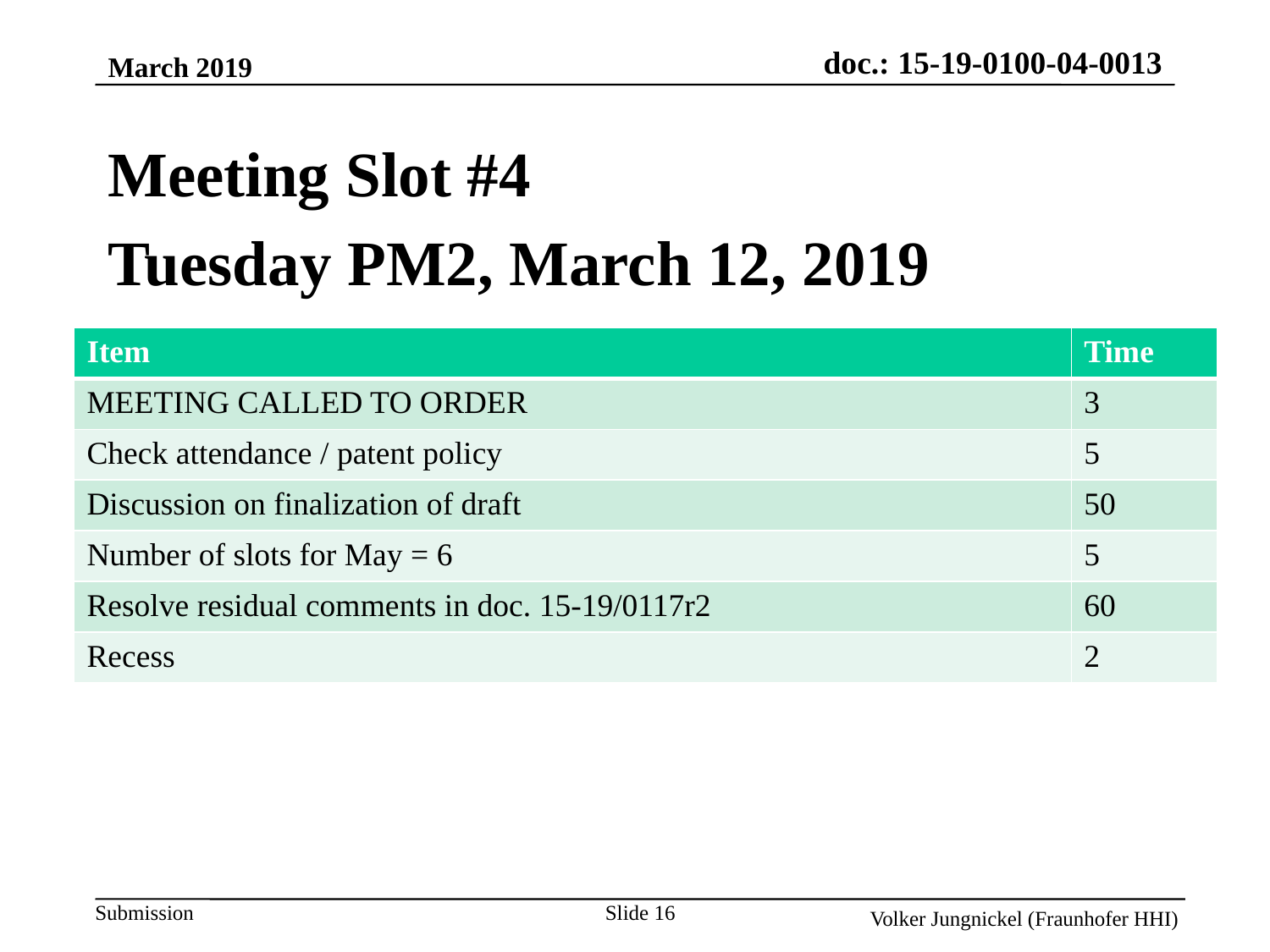

March 2019
Meeting Slot #4
Tuesday PM2, March 12, 2019
| Item | Time |
| --- | --- |
| MEETING CALLED TO ORDER | 3 |
| Check attendance / patent policy | 5 |
| Discussion on finalization of draft | 50 |
| Number of slots for May = 6 | 5 |
| Resolve residual comments in doc. 15-19/0117r2 | 60 |
| Recess | 2 |
Slide 16
Volker Jungnickel (Fraunhofer HHI)